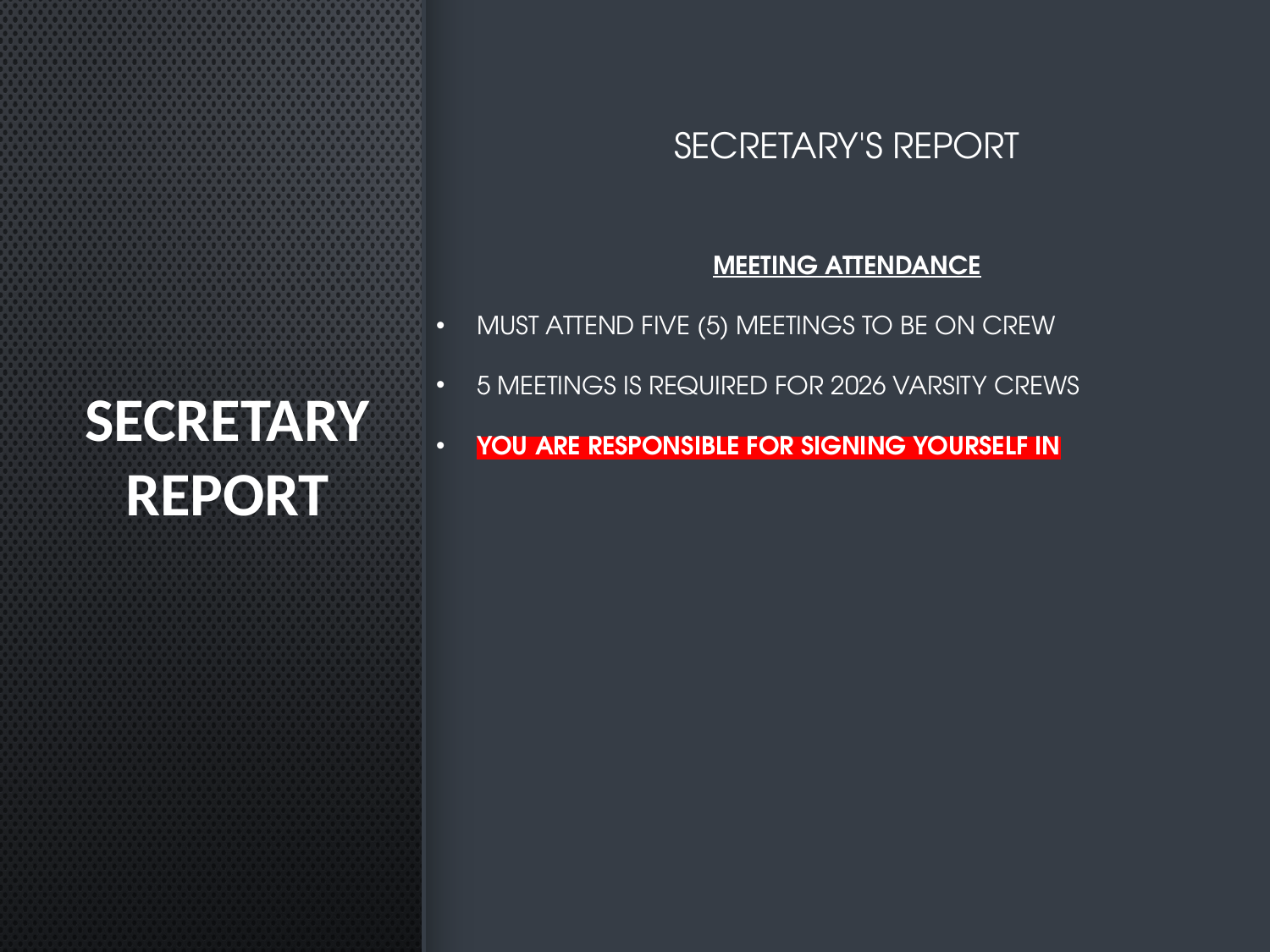

Secretary's Report
meeting Attendance

Must attend Five (5) meetings to be on crew

5 meetings is required for 2026 varsity CREWs

You are responsible for signing yourself in

# secretary Report